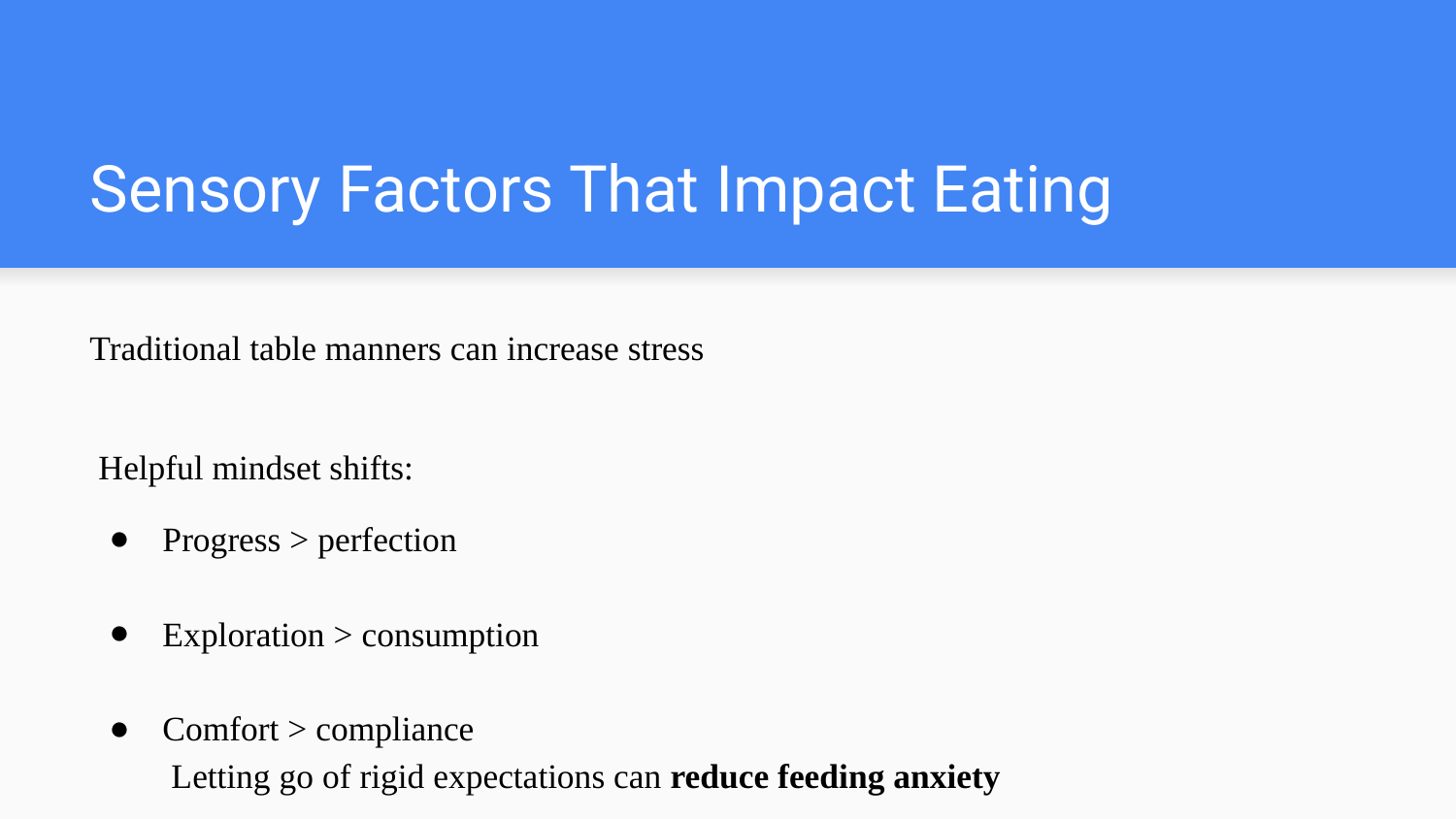

# Sensory Factors That Impact Eating
Traditional table manners can increase stress
 Helpful mindset shifts:
Progress > perfection
Exploration > consumption
Comfort > compliance
 Letting go of rigid expectations can reduce feeding anxiety